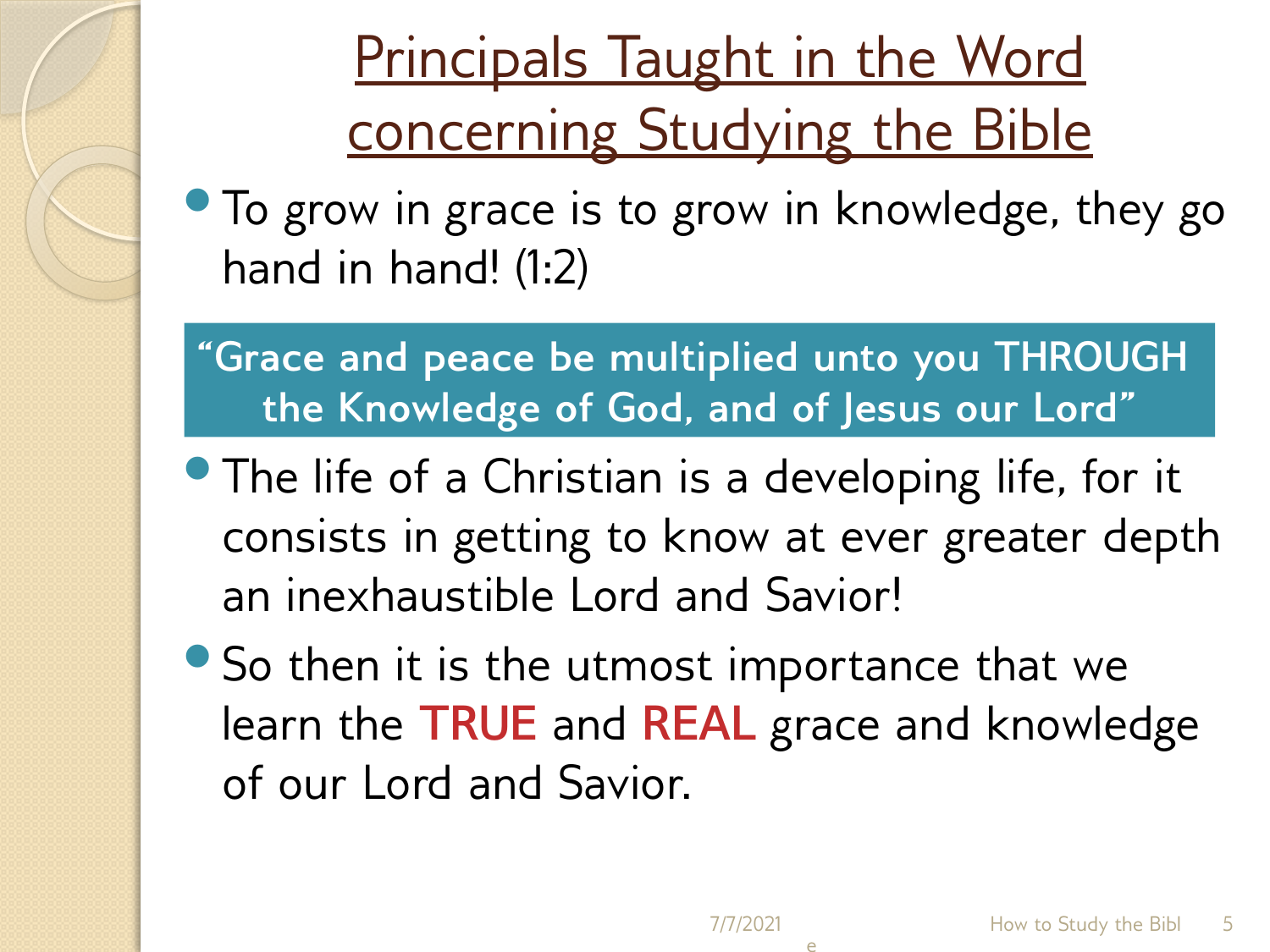

# Principals Taught in the Word concerning Studying the Bible
To grow in grace is to grow in knowledge, they go hand in hand! (1:2)

The life of a Christian is a developing life, for it consists in getting to know at ever greater depth an inexhaustible Lord and Savior!
So then it is the utmost importance that we learn the TRUE and REAL grace and knowledge of our Lord and Savior.
“Grace and peace be multiplied unto you THROUGH
the Knowledge of God, and of Jesus our Lord”
7/7/2021
                             How to Study the Bible
5